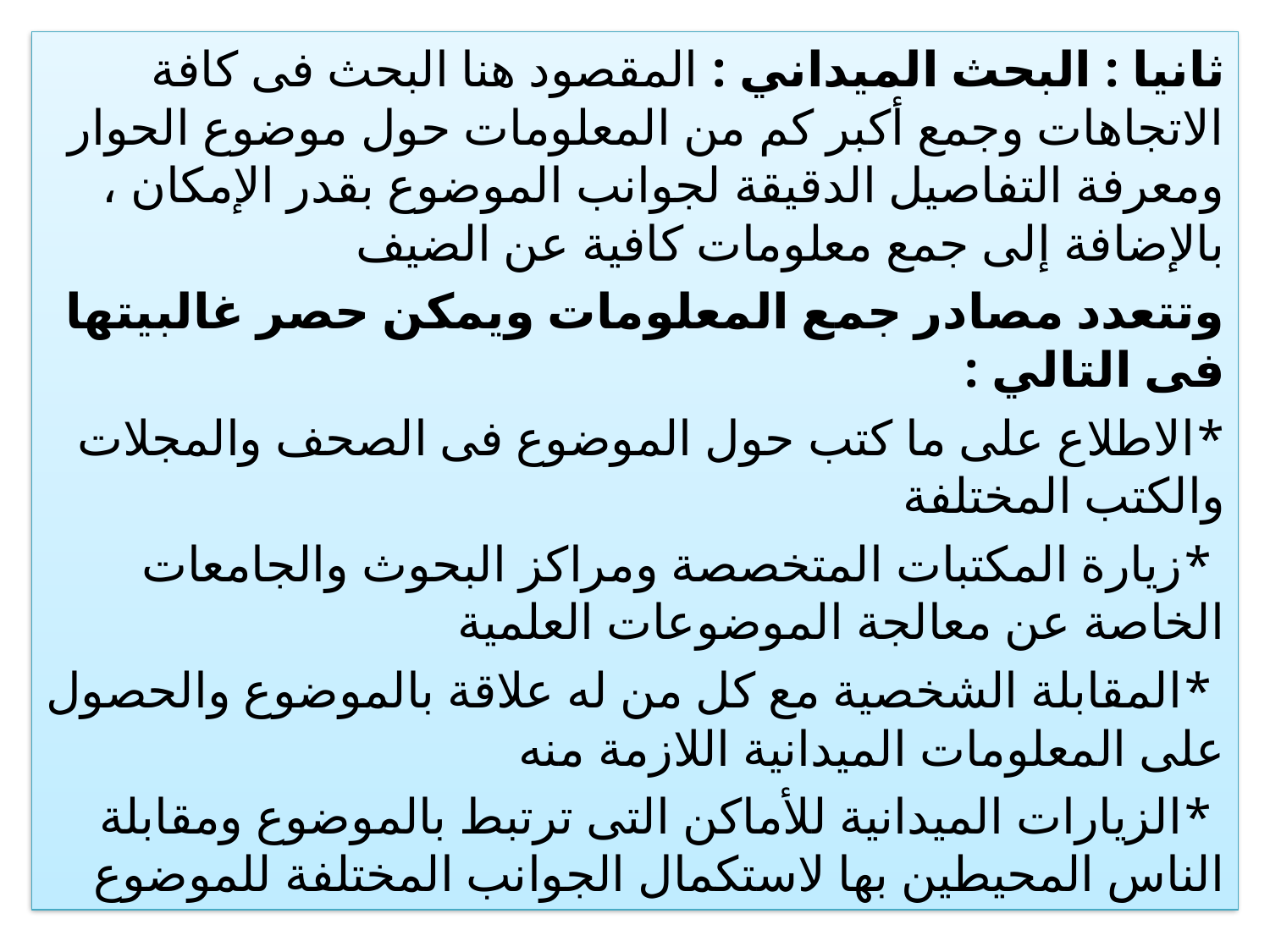

ثانيا : البحث الميداني : المقصود هنا البحث فى كافة الاتجاهات وجمع أكبر كم من المعلومات حول موضوع الحوار ومعرفة التفاصيل الدقيقة لجوانب الموضوع بقدر الإمكان ، بالإضافة إلى جمع معلومات كافية عن الضيف
وتتعدد مصادر جمع المعلومات ويمكن حصر غالبيتها فى التالي :
*الاطلاع على ما كتب حول الموضوع فى الصحف والمجلات والكتب المختلفة
 *زيارة المكتبات المتخصصة ومراكز البحوث والجامعات الخاصة عن معالجة الموضوعات العلمية
 *المقابلة الشخصية مع كل من له علاقة بالموضوع والحصول على المعلومات الميدانية اللازمة منه
 *الزيارات الميدانية للأماكن التى ترتبط بالموضوع ومقابلة الناس المحيطين بها لاستكمال الجوانب المختلفة للموضوع